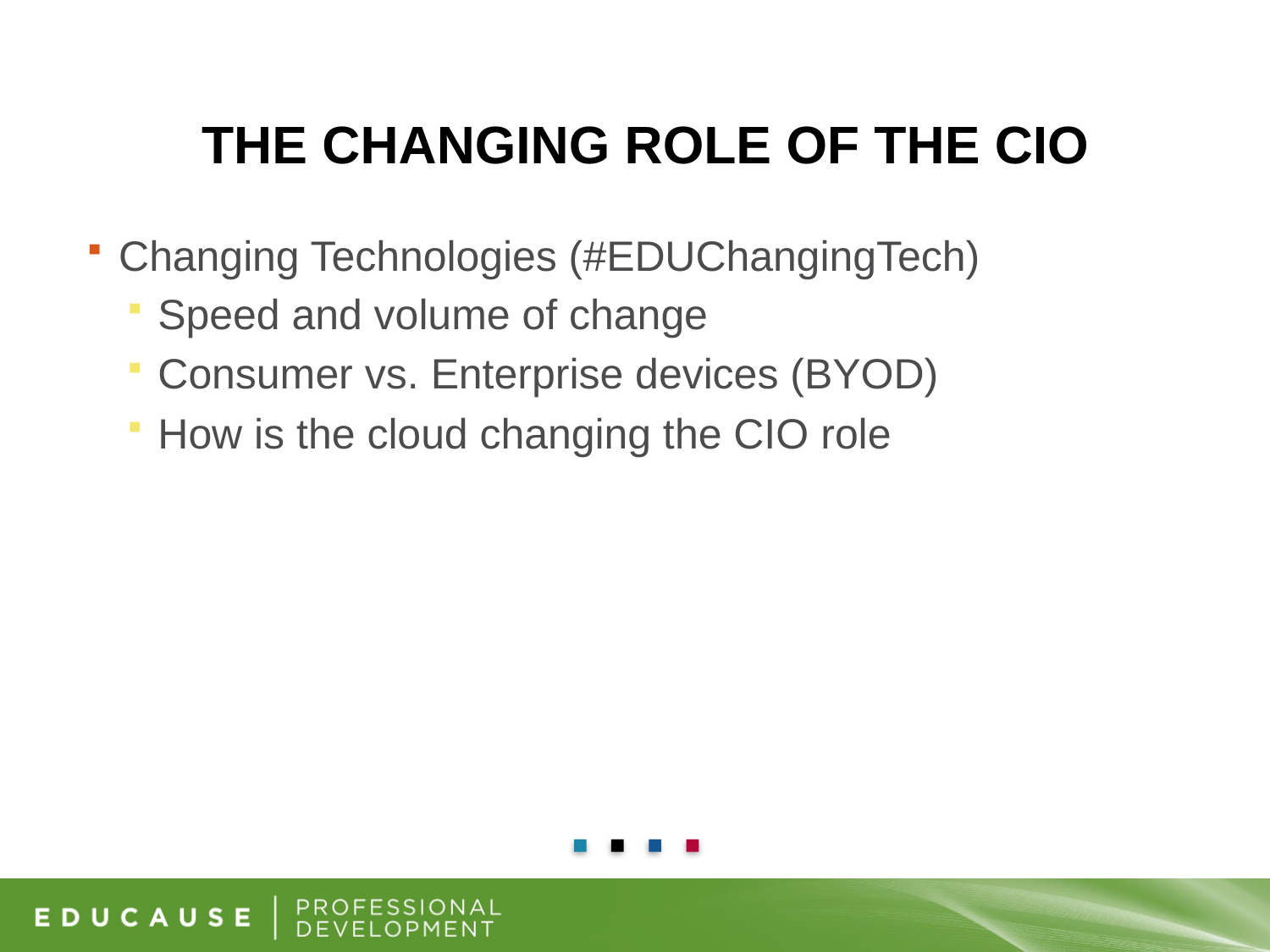

# The Changing Role of the CIO
Changing Technologies (#EDUChangingTech)
Speed and volume of change
Consumer vs. Enterprise devices (BYOD)
How is the cloud changing the CIO role